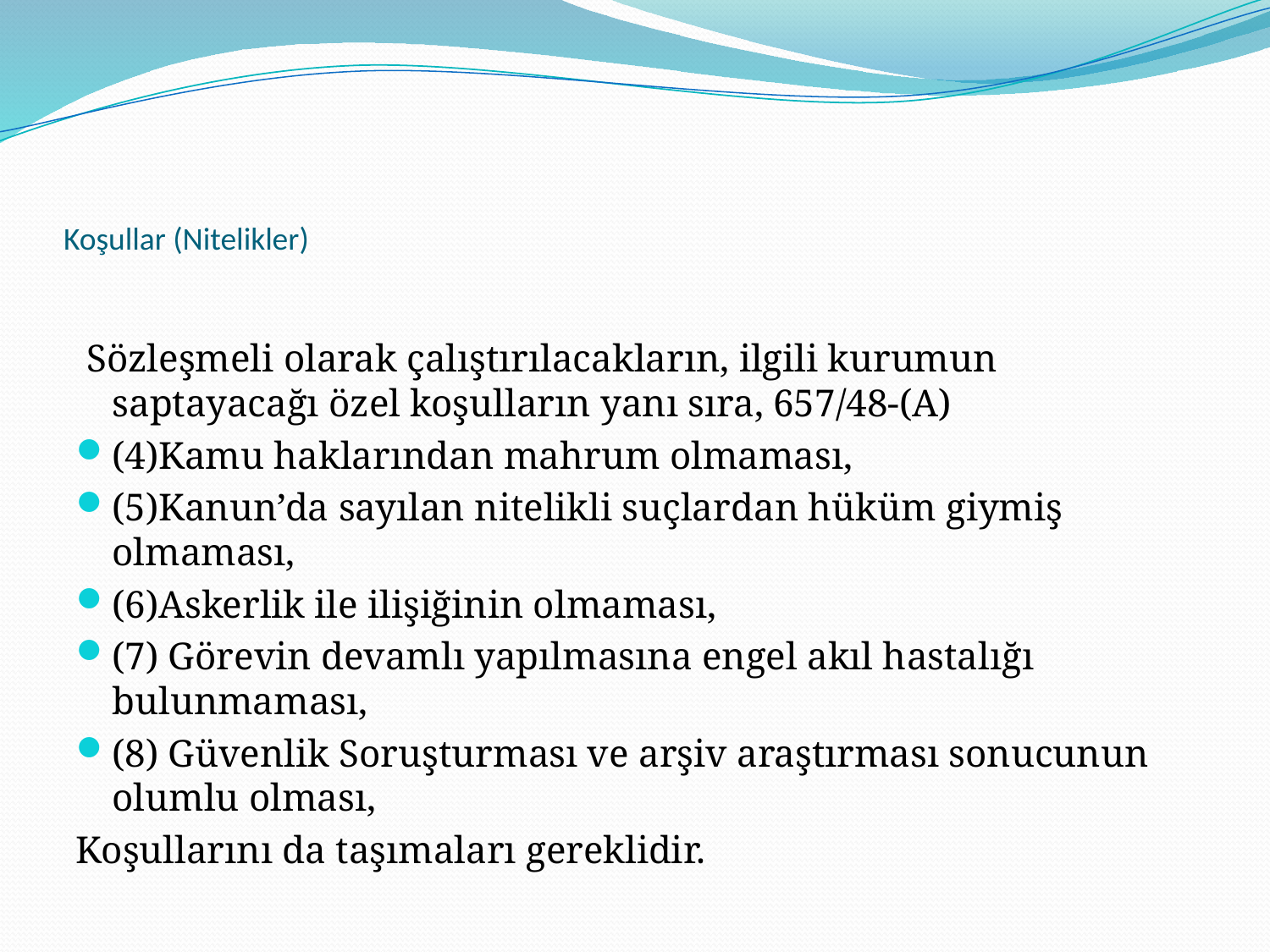

# Koşullar (Nitelikler)

 Sözleşmeli olarak çalıştırılacakların, ilgili kurumun saptayacağı özel koşulların yanı sıra, 657/48-(A)
(4)Kamu haklarından mahrum olmaması,
(5)Kanun’da sayılan nitelikli suçlardan hüküm giymiş olmaması,
(6)Askerlik ile ilişiğinin olmaması,
(7) Görevin devamlı yapılmasına engel akıl hastalığı bulunmaması,
(8) Güvenlik Soruşturması ve arşiv araştırması sonucunun olumlu olması,
Koşullarını da taşımaları gereklidir.